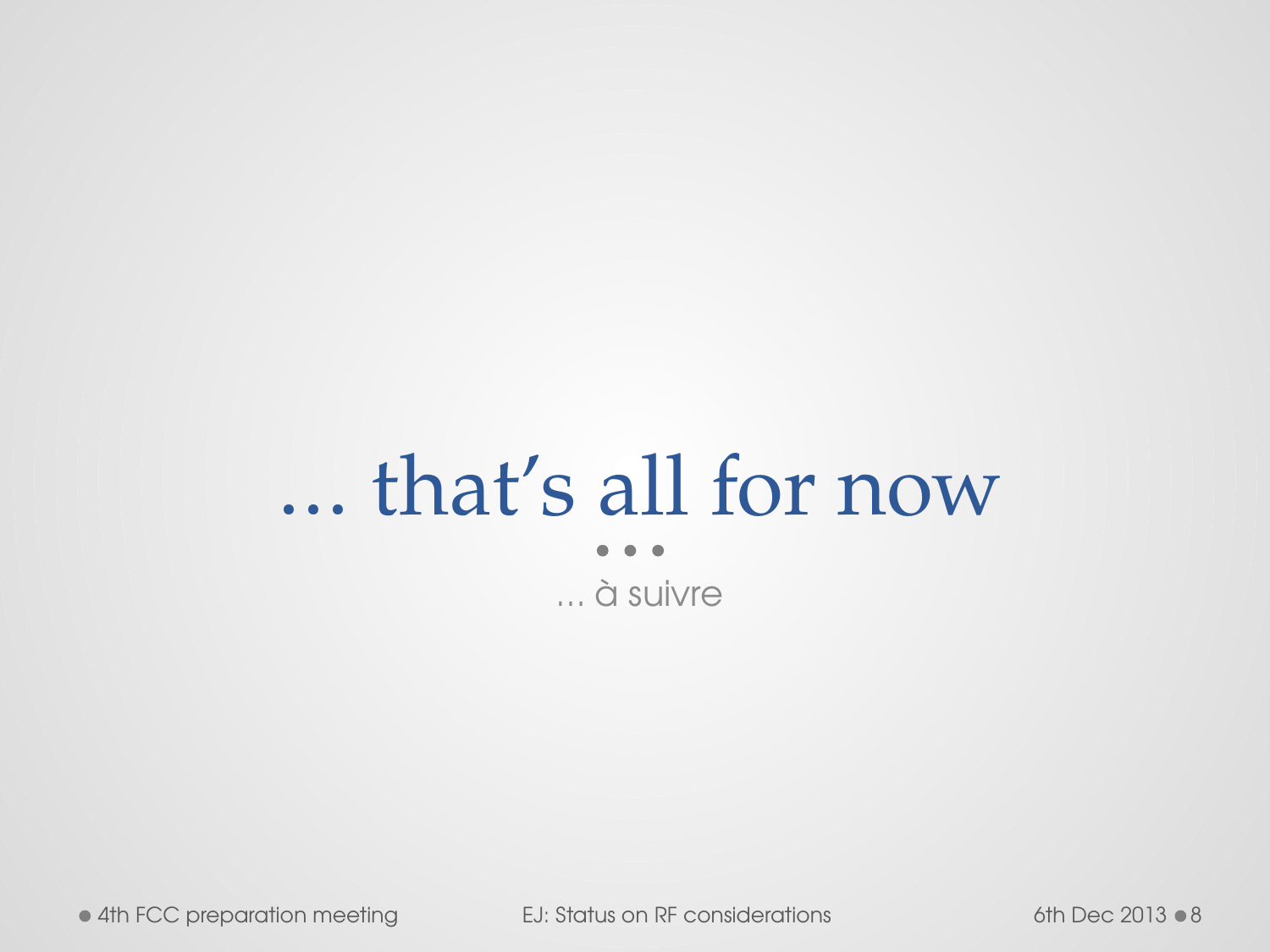

# … that’s all for now
… à suivre
4th FCC preparation meeting                     EJ: Status on RF considerations
6th Dec 2013
8